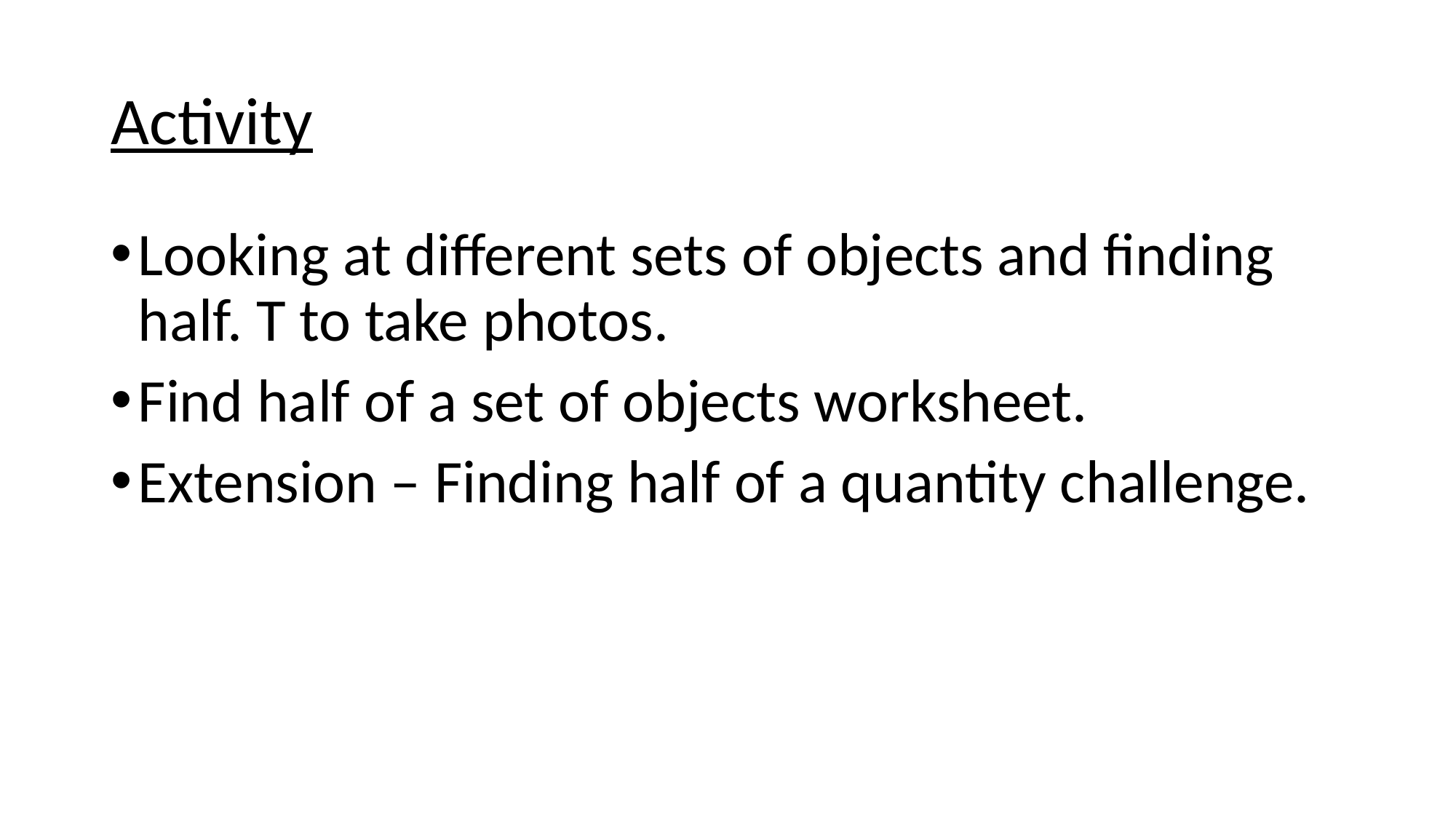

# Activity
Looking at different sets of objects and finding half. T to take photos.
Find half of a set of objects worksheet.
Extension – Finding half of a quantity challenge.